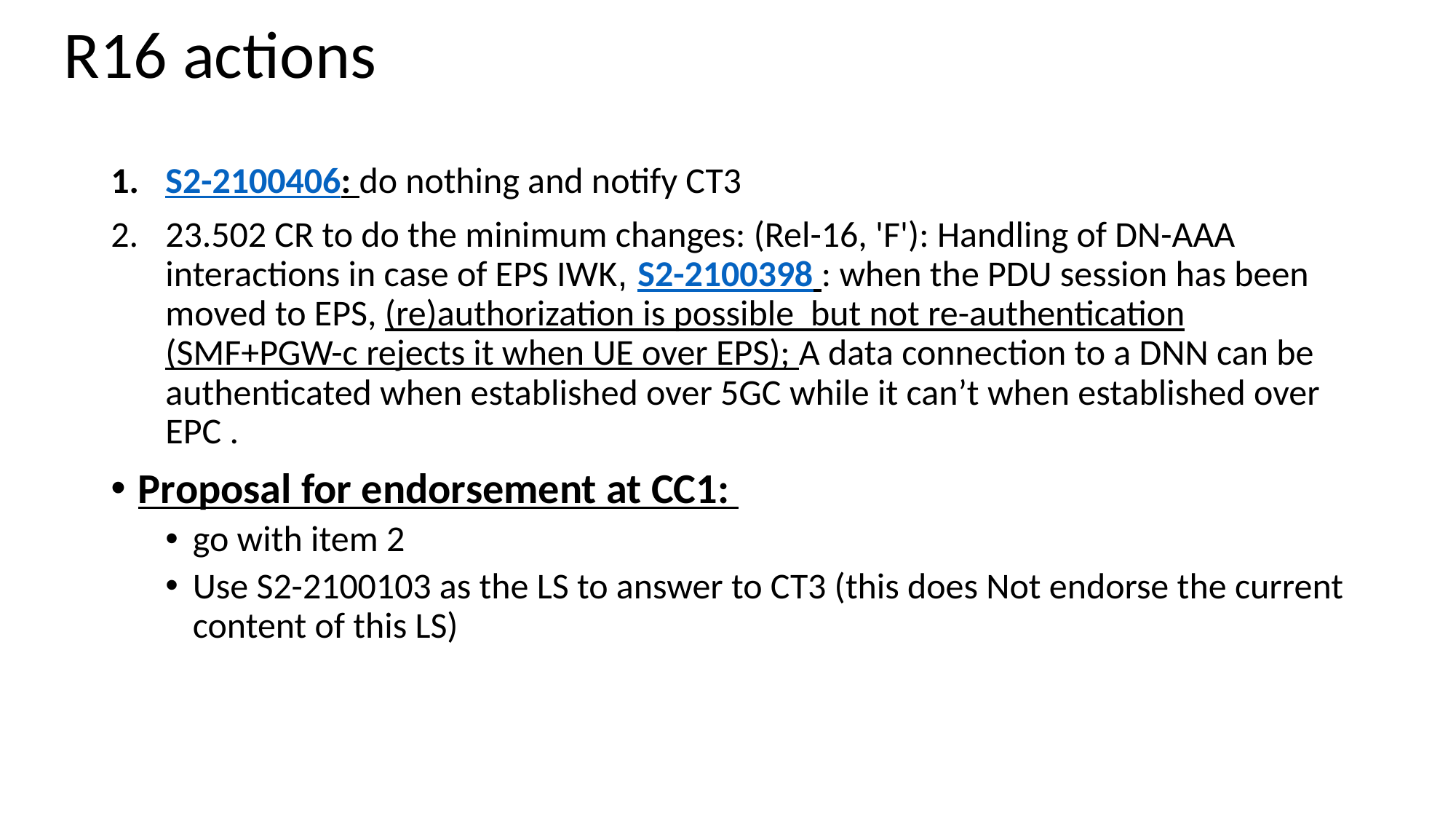

# R16 actions
S2-2100406: do nothing and notify CT3
23.502 CR to do the minimum changes: (Rel-16, 'F'): Handling of DN-AAA interactions in case of EPS IWK, S2-2100398 : when the PDU session has been moved to EPS, (re)authorization is possible  but not re-authentication (SMF+PGW-c rejects it when UE over EPS); A data connection to a DNN can be authenticated when established over 5GC while it can’t when established over EPC .
Proposal for endorsement at CC1:
go with item 2
Use S2-2100103 as the LS to answer to CT3 (this does Not endorse the current content of this LS)